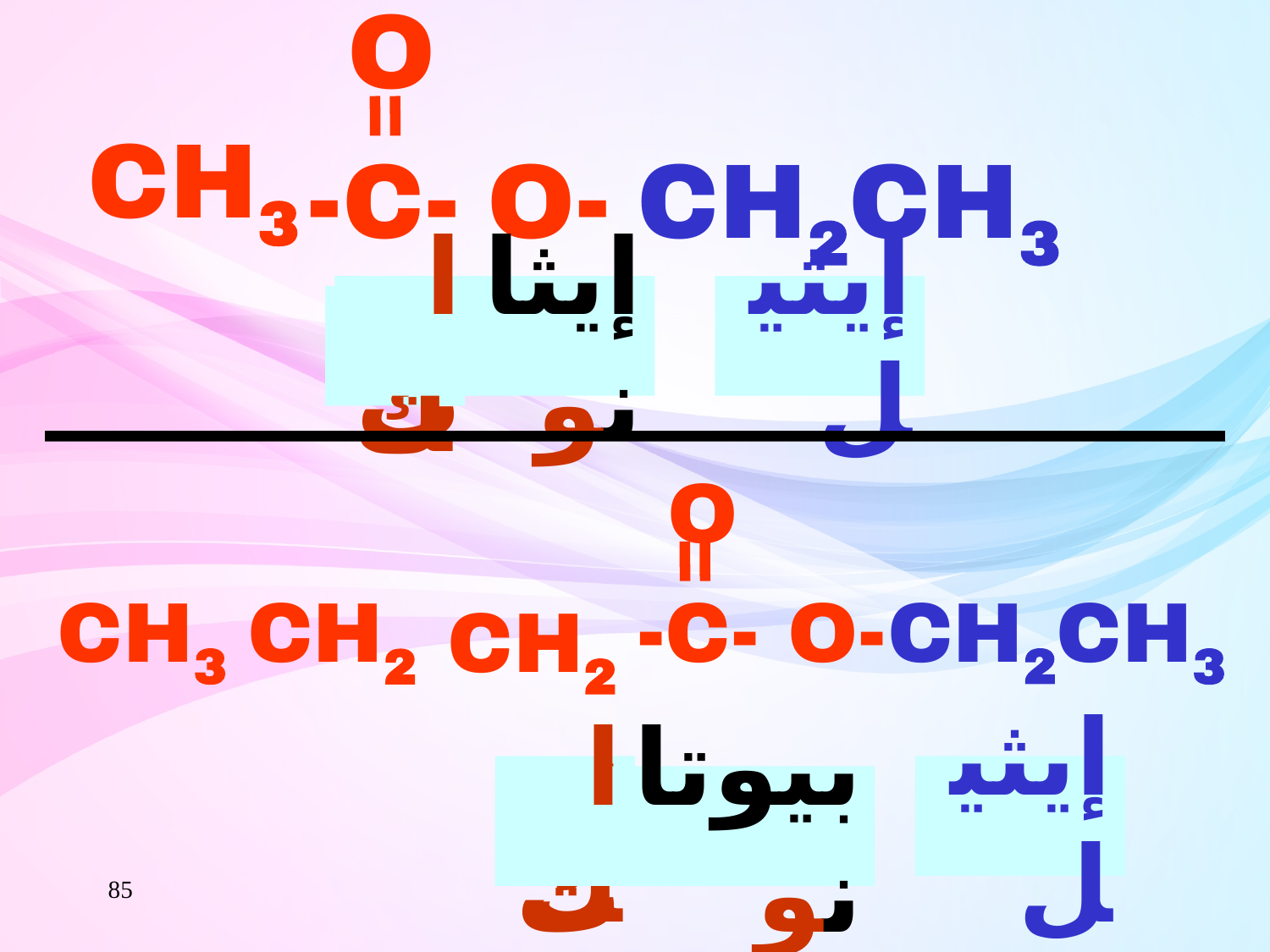

O

CH3
-C-
O-
CH2CH3

ات
إيثانو
إيثيل
يك

O

CH3
-C-
O-
CH2CH3
CH2
CH2

يك
إيثيل
ات
بيوتانو
85